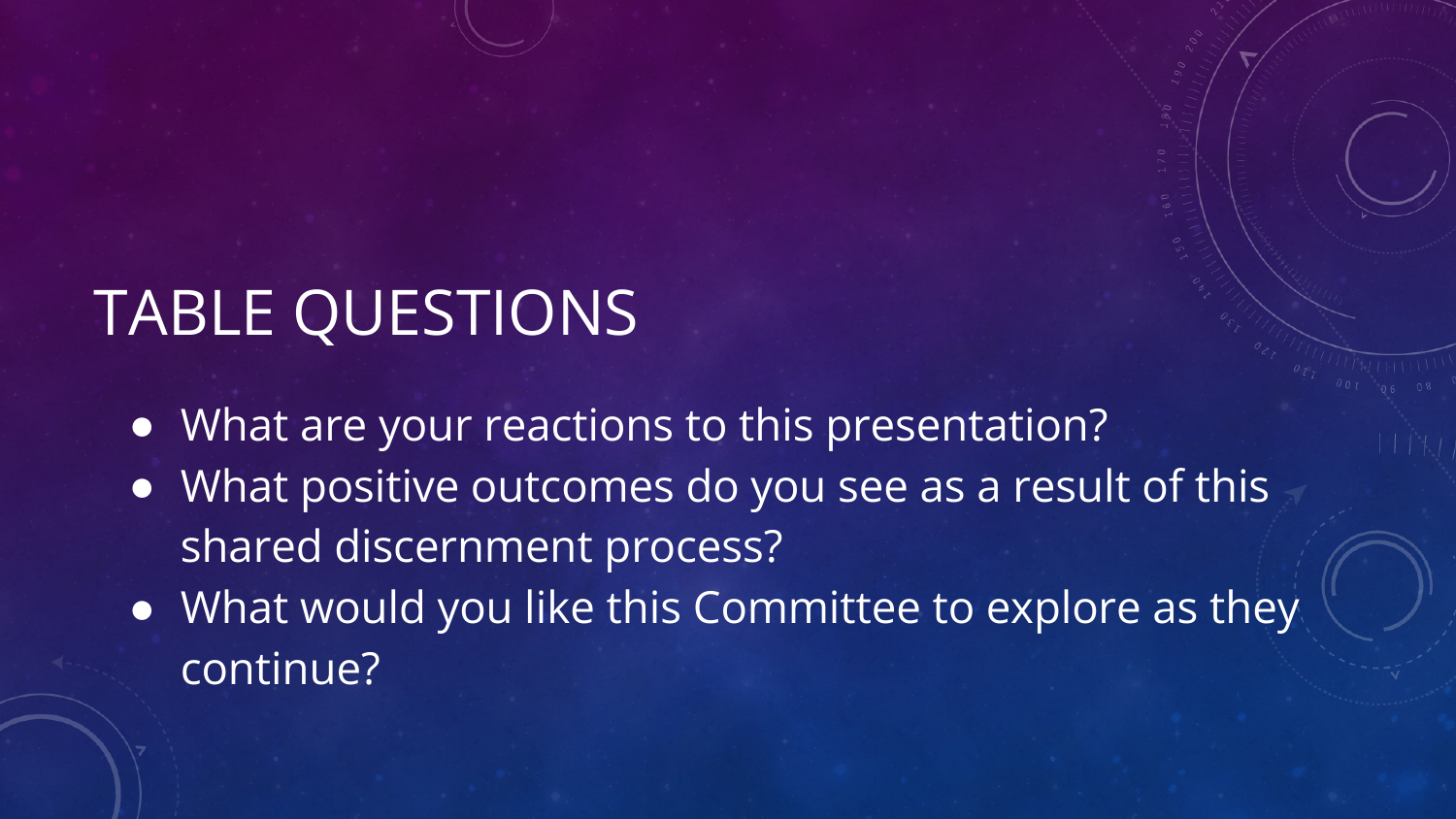

# TABLE QUESTIONS

What are your reactions to this presentation?
What positive outcomes do you see as a result of this shared discernment process?
What would you like this Committee to explore as they continue?